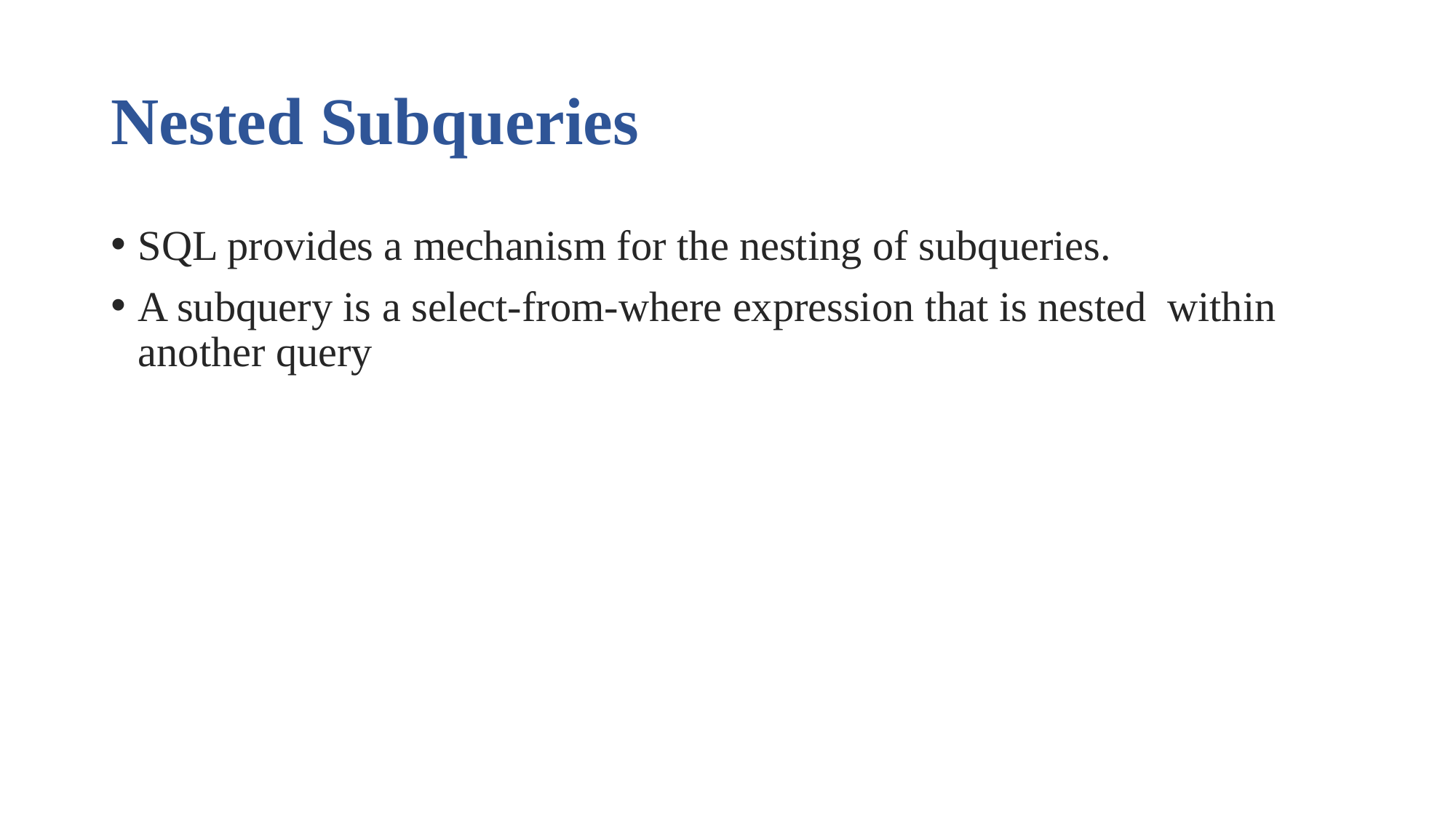

# Nested Subqueries
SQL provides a mechanism for the nesting of subqueries.
A subquery is a select-from-where expression that is nested  within another query